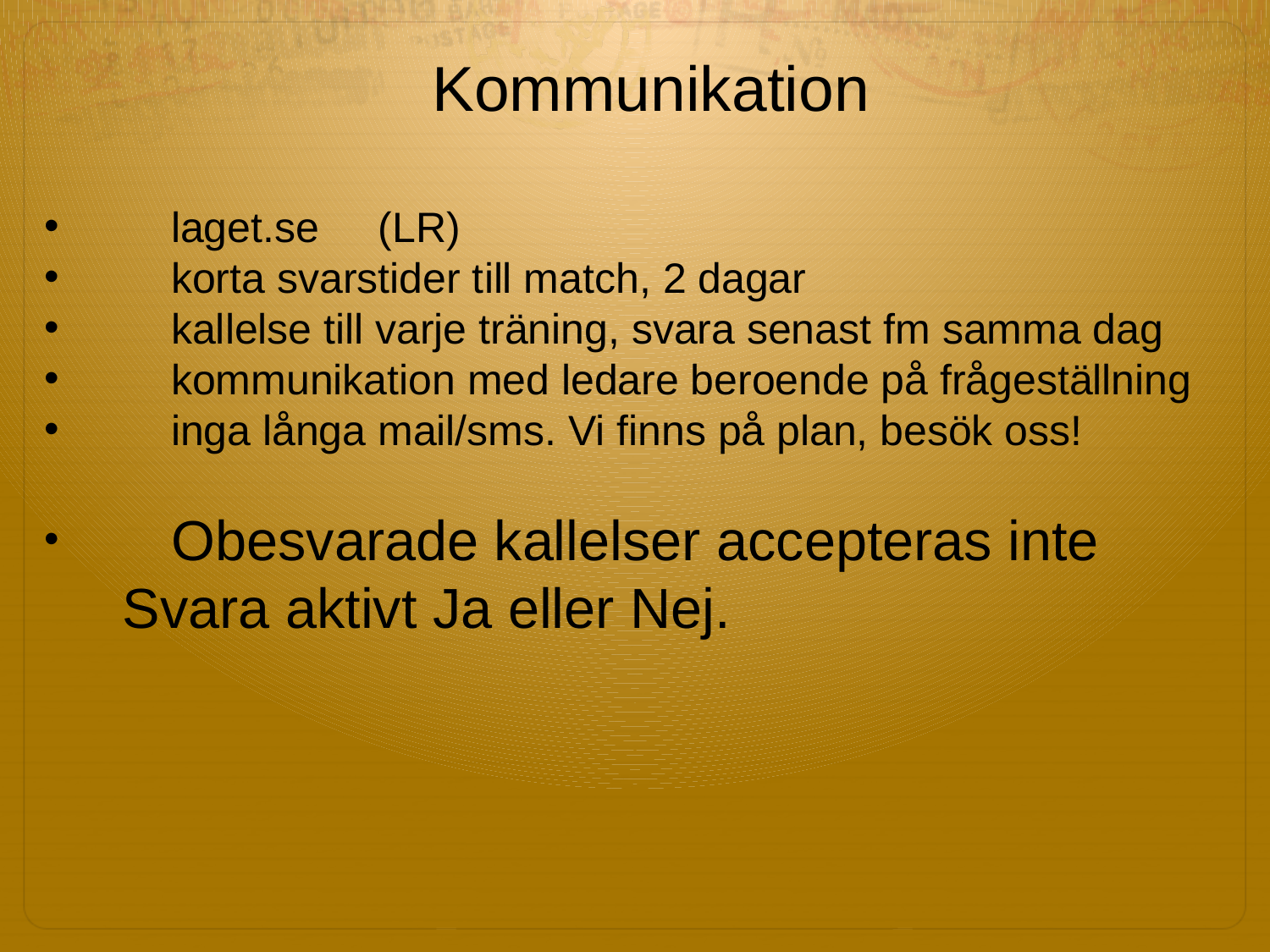

Kommunikation

 	laget.se     (LR)
 	korta svarstider till match, 2 dagar
 	kallelse till varje träning, svara senast fm samma dag
 	kommunikation med ledare beroende på frågeställning
 	inga långa mail/sms. Vi finns på plan, besök oss!

 	Obesvarade kallelser accepteras inte
     Svara aktivt Ja eller Nej.